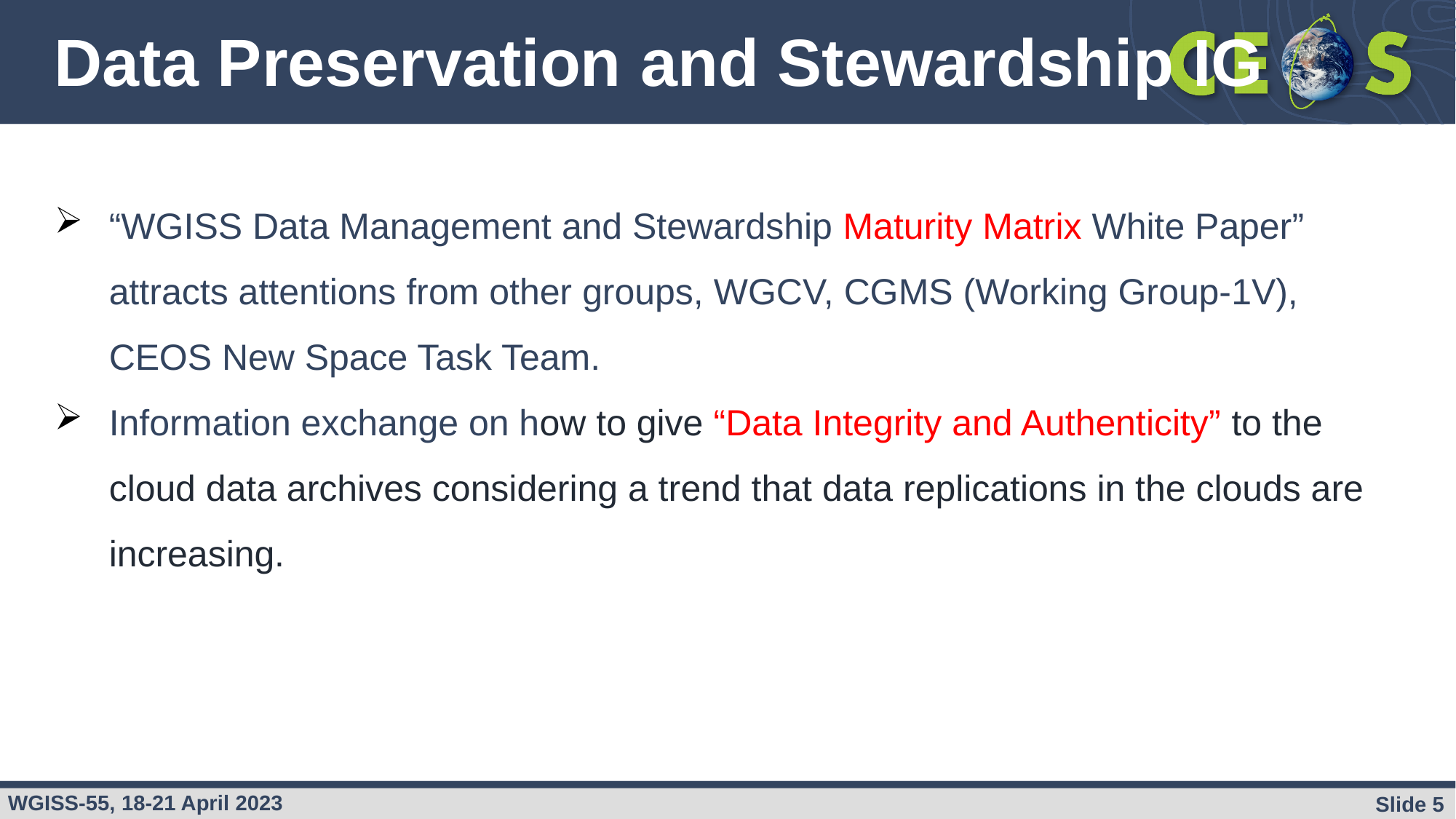

# Data Preservation and Stewardship IG
“WGISS Data Management and Stewardship Maturity Matrix White Paper” attracts attentions from other groups, WGCV, CGMS (Working Group-1V), CEOS New Space Task Team.
Information exchange on how to give “Data Integrity and Authenticity” to the cloud data archives considering a trend that data replications in the clouds are increasing.